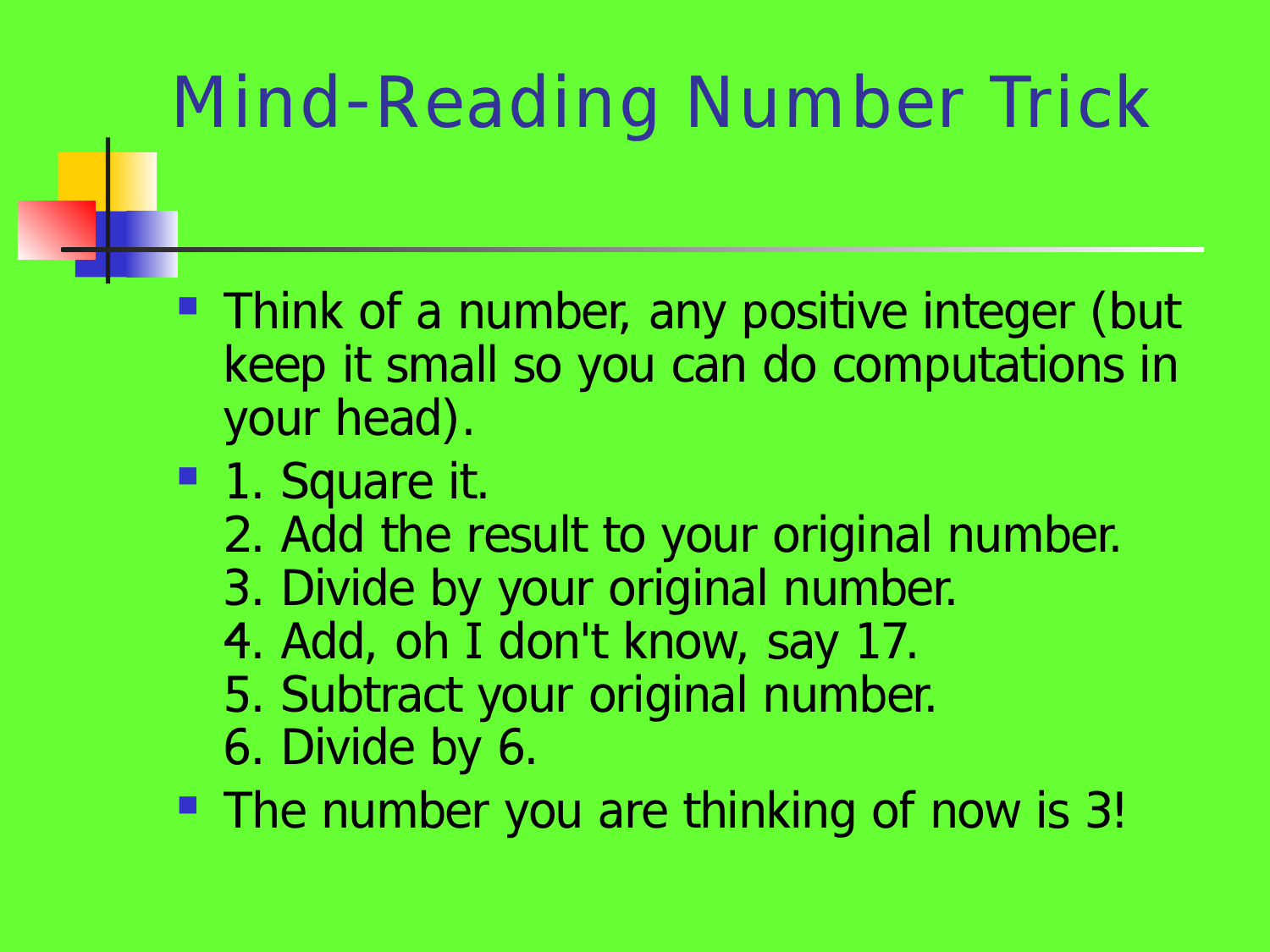

# Mind-Reading Number Trick
Think of a number, any positive integer (but keep it small so you can do computations in your head).
1. Square it.
2. Add the result to your original number.
3. Divide by your original number.
4. Add, oh I don't know, say 17.
5. Subtract your original number.
6. Divide by 6.
The number you are thinking of now is 3!